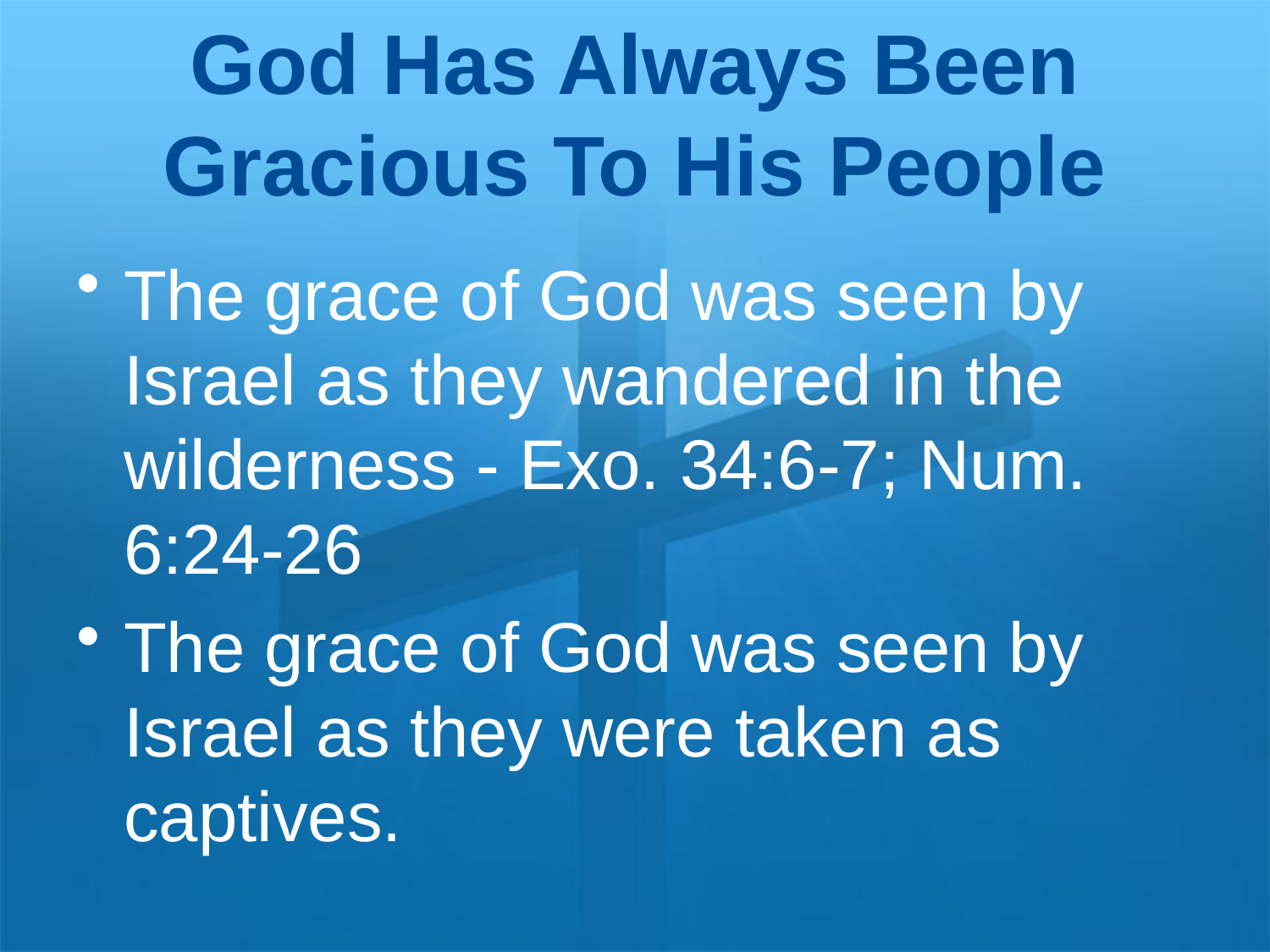

# God Has Always Been Gracious To His People
The grace of God was seen by Israel as they wandered in the wilderness - Exo. 34:6-7; Num. 6:24-26
The grace of God was seen by Israel as they were taken as captives.